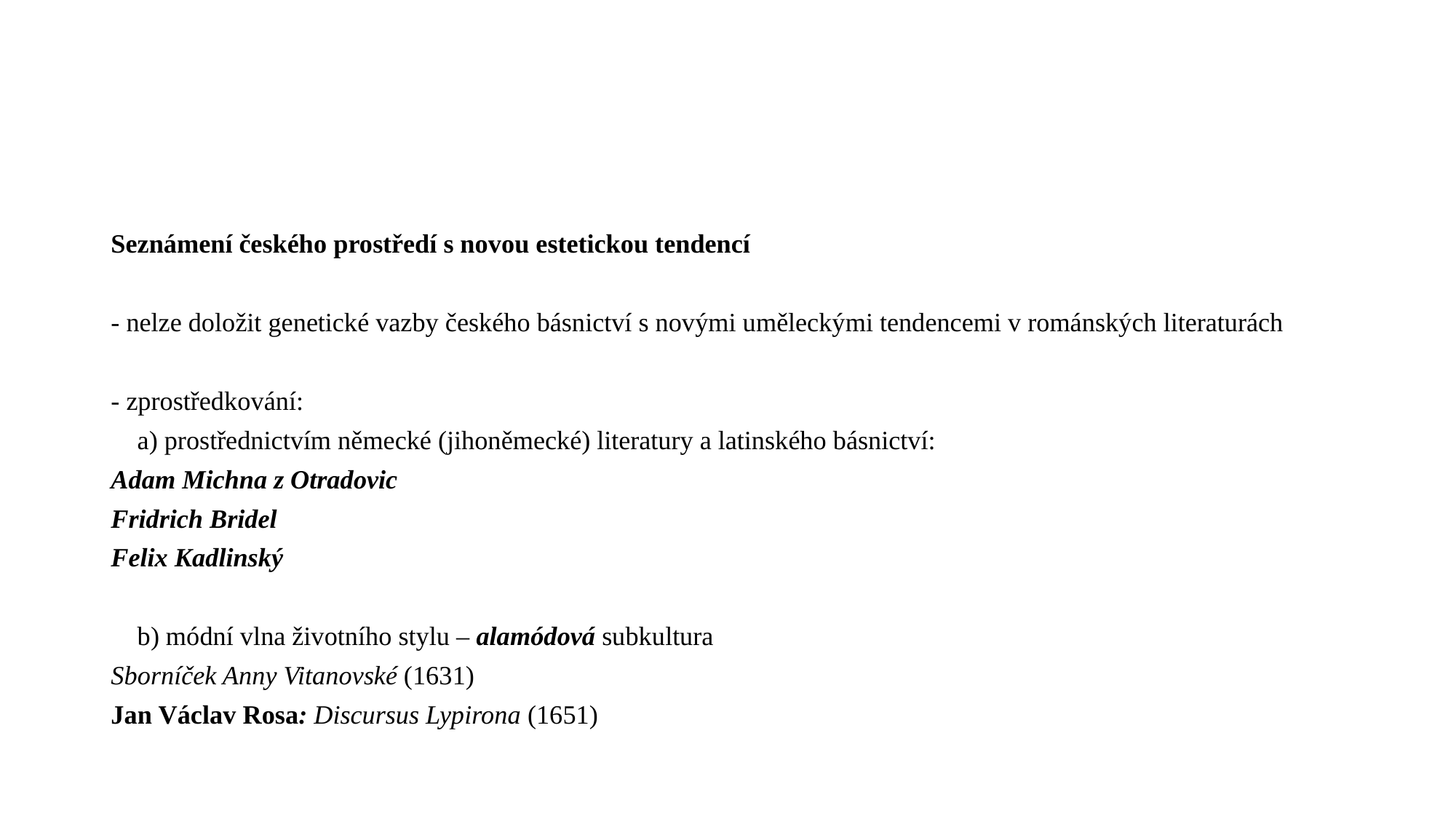

#
Seznámení českého prostředí s novou estetickou tendencí

- nelze doložit genetické vazby českého básnictví s novými uměleckými tendencemi v románských literaturách

- zprostředkování:
a) prostřednictvím německé (jihoněmecké) literatury a latinského básnictví:
Adam Michna z Otradovic
Fridrich Bridel
Felix Kadlinský

b) módní vlna životního stylu – alamódová subkultura
Sborníček Anny Vitanovské (1631)
Jan Václav Rosa: Discursus Lypirona (1651)